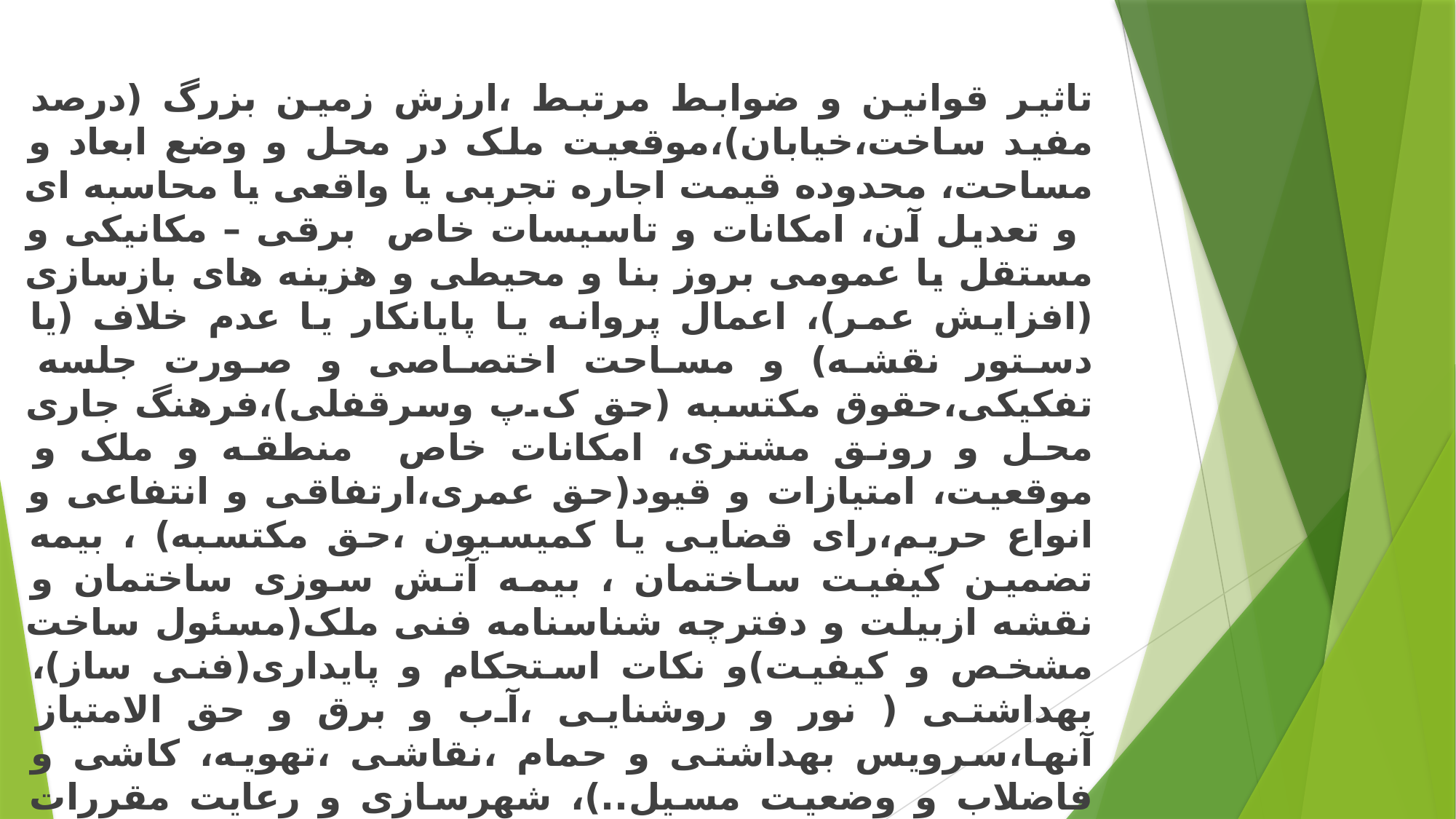

تاثیر قوانین و ضوابط مرتبط ،ارزش زمین بزرگ (درصد مفید ساخت،خیابان)،موقعیت ملک در محل و وضع ابعاد و مساحت، محدوده قیمت اجاره تجربی یا واقعی یا محاسبه ای  و تعدیل آن، امکانات و تاسیسات خاص  برقی – مکانیکی و مستقل یا عمومی بروز بنا و محیطی و هزینه های بازسازی (افزایش عمر)، اعمال پروانه یا پایانکار یا عدم خلاف (یا دستور نقشه) و مساحت اختصاصی و صورت جلسه تفکیکی،حقوق مکتسبه (حق ک.پ وسرقفلی)،فرهنگ جاری محل و رونق مشتری، امکانات خاص  منطقه و ملک و موقعیت، امتیازات و قیود(حق عمری،ارتفاقی و انتفاعی و انواع حریم،رای قضایی یا کمیسیون ،حق مکتسبه) ، بیمه تضمین کیفیت ساختمان ، بیمه آتش سوزی ساختمان و نقشه ازبیلت و دفترچه شناسنامه فنی ملک(مسئول ساخت مشخص و کیفیت)و نکات استحکام و پایداری(فنی ساز)، بهداشتی ( نور و روشنایی ،آب و برق و حق الامتیاز آنها،سرویس بهداشتی و حمام ،نقاشی ،تهویه، کاشی و فاضلاب و وضعیت مسیل..)، شهرسازی و رعایت مقررات ملی ساختمان( از نظر نور ،حریق ،زلزله ،خاک ،ایمنی،نما،انرژی و مصالح استاندارد ،پدافند غیر عامل،تاییدیه آسانسور و آتش نشانی ) ،ترافیک،ناظر ،مجری، شهرت سازنده.

ادامه در صفحه بعد ...